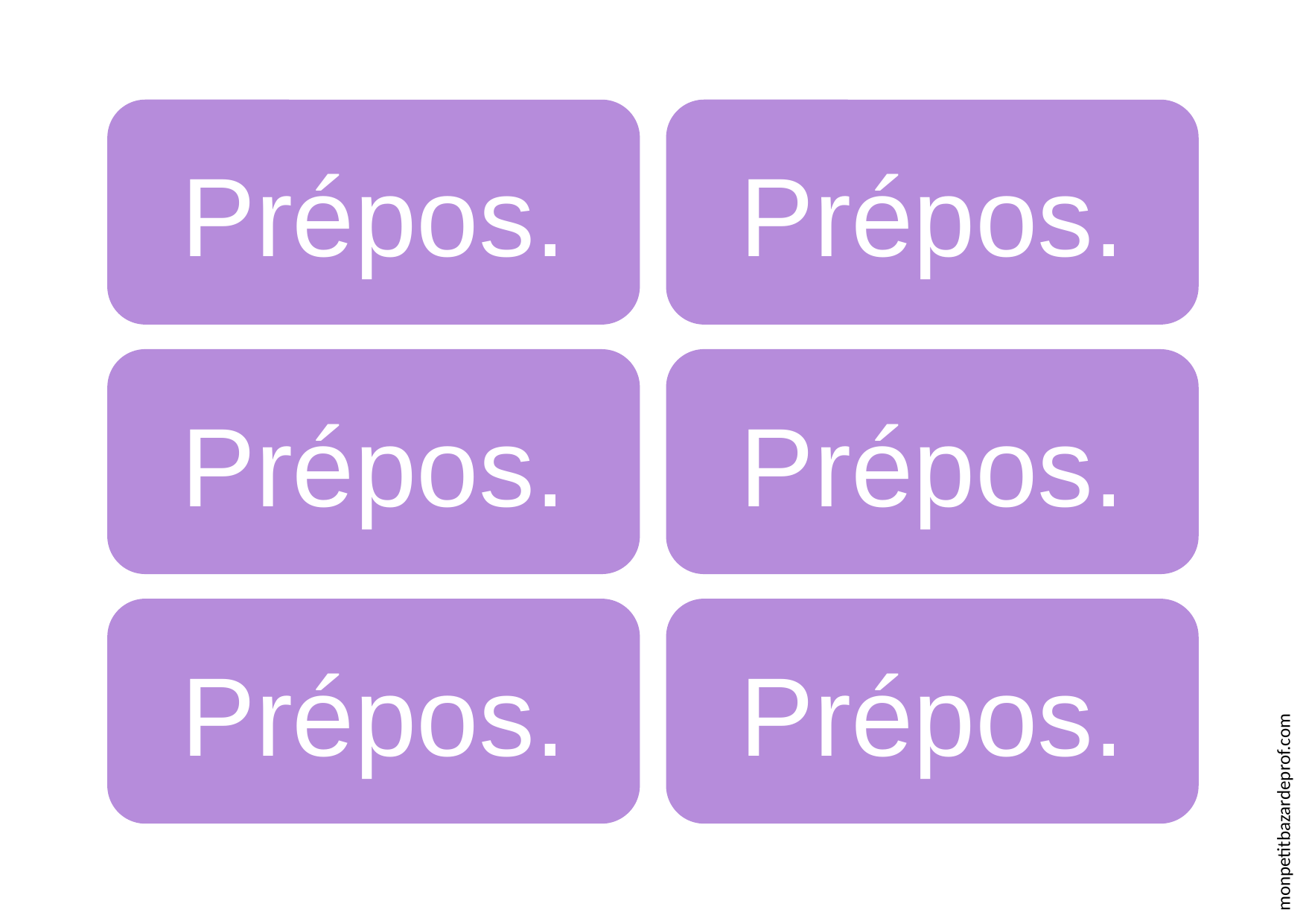

Prépos.
Prépos.
Prépos.
Prépos.
Prépos.
Prépos.
monpetitbazardeprof.com